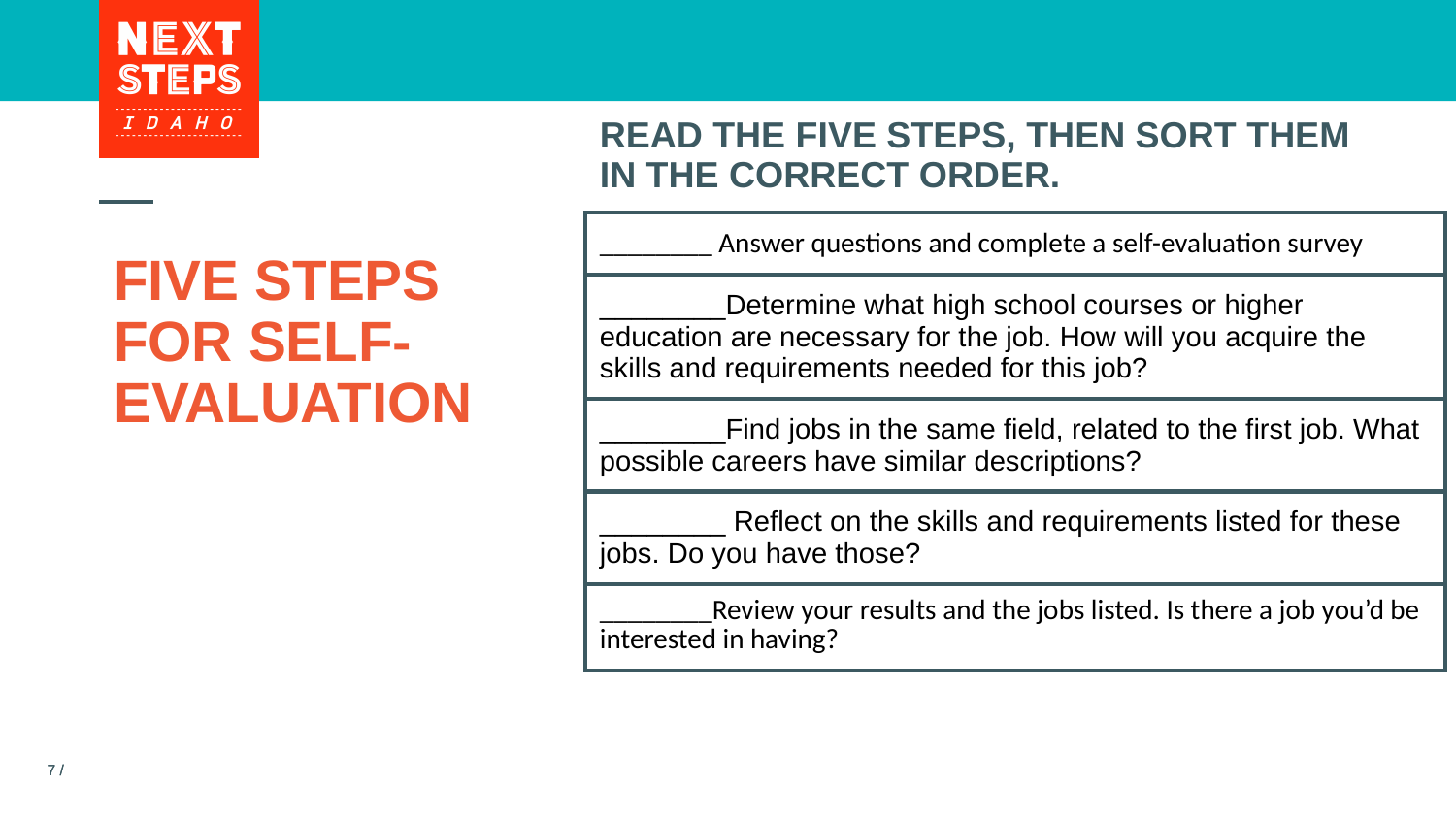

READ THE FIVE STEPS, THEN SORT THEM IN THE CORRECT ORDER.
| \_\_\_\_\_\_\_\_ Answer questions and complete a self-evaluation survey |
| --- |
| \_\_\_\_\_\_\_\_Determine what high school courses or higher education are necessary for the job. How will you acquire the skills and requirements needed for this job? |
| \_\_\_\_\_\_\_\_Find jobs in the same field, related to the first job. What possible careers have similar descriptions? |
| \_\_\_\_\_\_\_\_ Reflect on the skills and requirements listed for these jobs. Do you have those? |
| \_\_\_\_\_\_\_\_Review your results and the jobs listed. Is there a job you’d be interested in having? |
# FIVE STEPS FOR SELF-EVALUATION